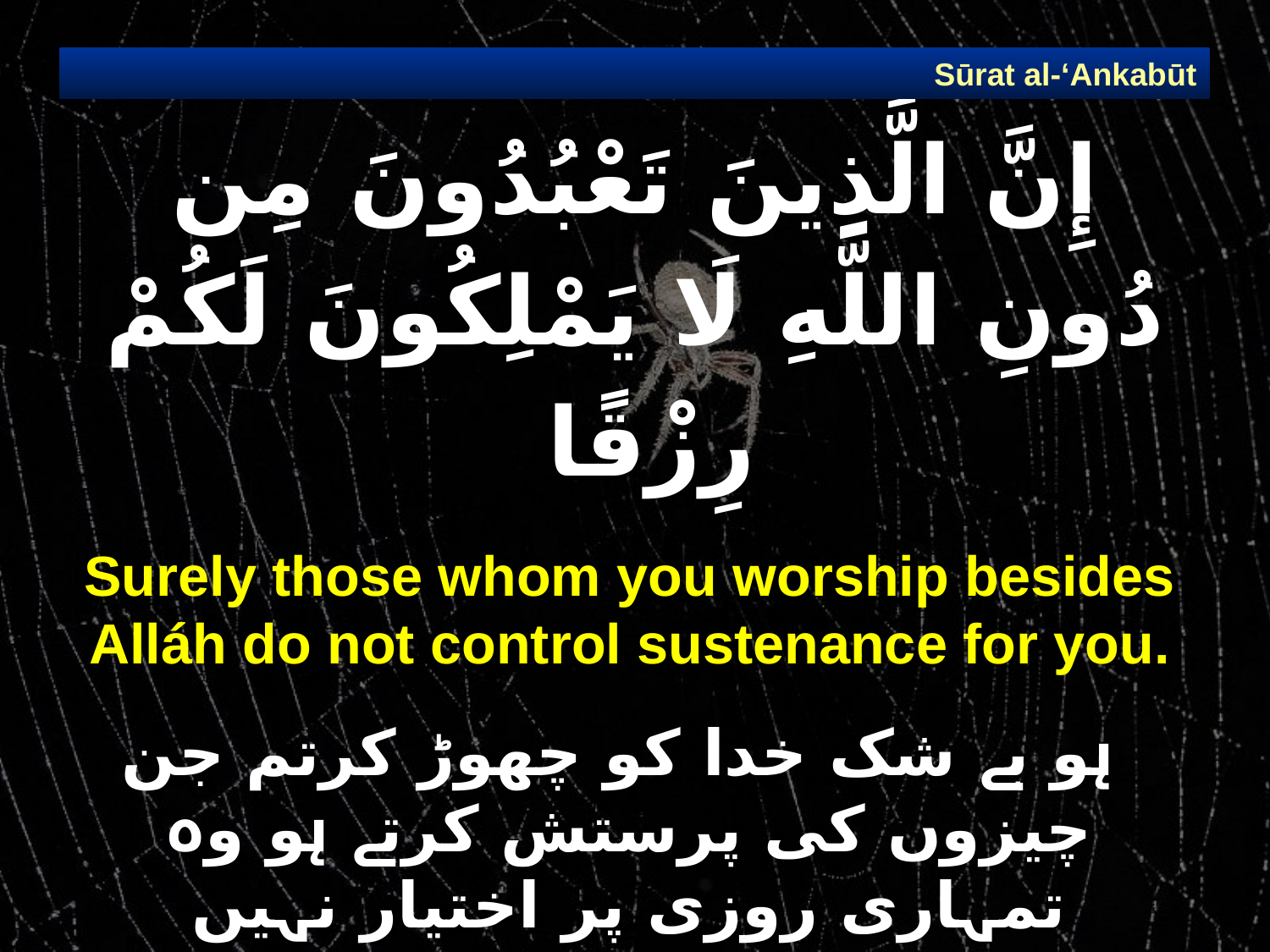

Sūrat al-‘Ankabūt
# إِنَّ الَّذِينَ تَعْبُدُونَ مِن دُونِ اللَّهِ لَا يَمْلِكُونَ لَكُمْ رِزْقًا
Surely those whom you worship besides Alláh do not control sustenance for you.
 ہو بے شک خدا کو چھوڑ کرتم جن چیزوں کی پرستش کرتے ہو وہ تمہاری روزی پر اختیار نہیں